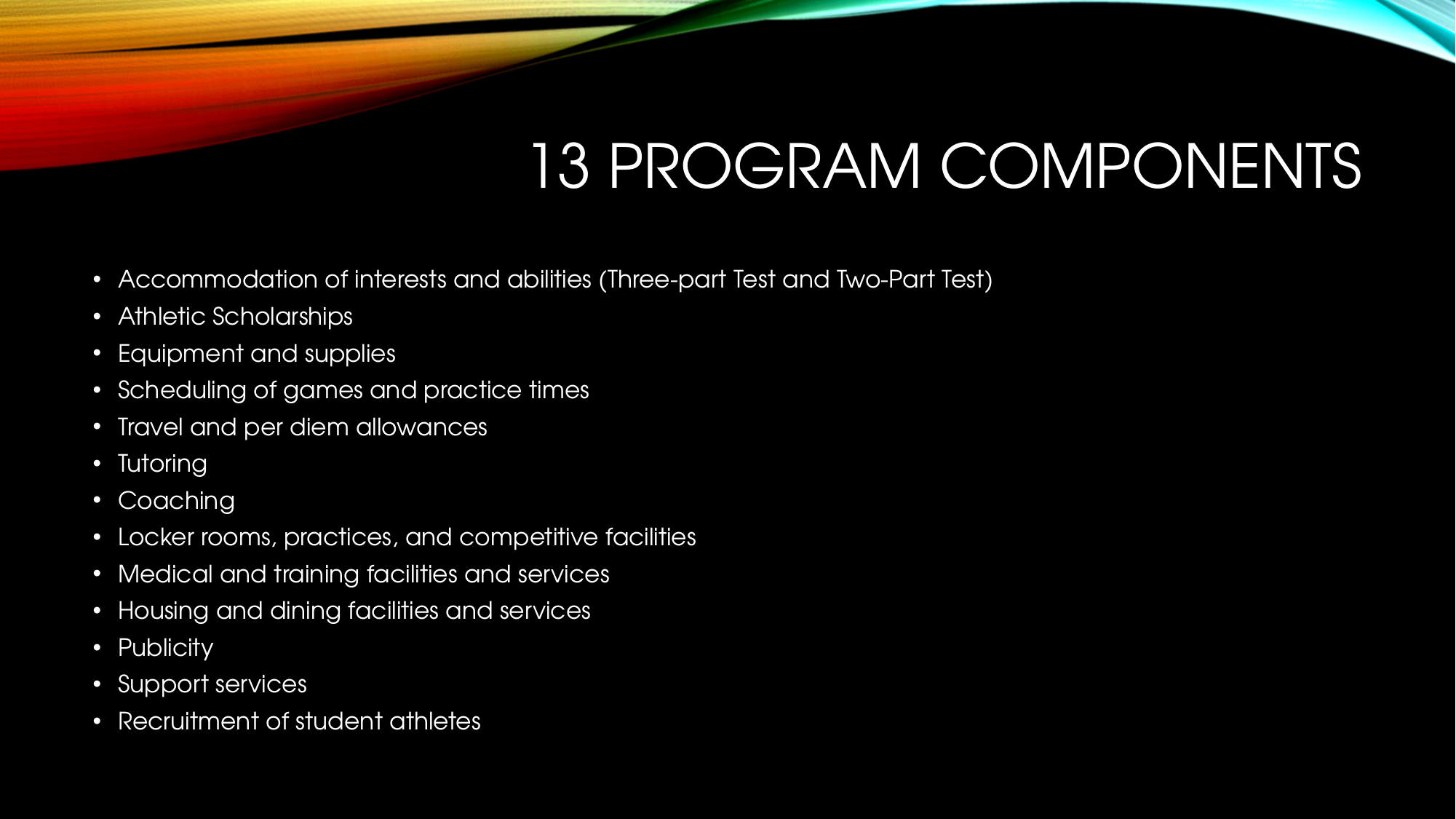

# 13 program components
Accommodation of interests and abilities (Three-part Test and Two-Part Test)
Athletic Scholarships
Equipment and supplies
Scheduling of games and practice times
Travel and per diem allowances
Tutoring
Coaching
Locker rooms, practices, and competitive facilities
Medical and training facilities and services
Housing and dining facilities and services
Publicity
Support services
Recruitment of student athletes